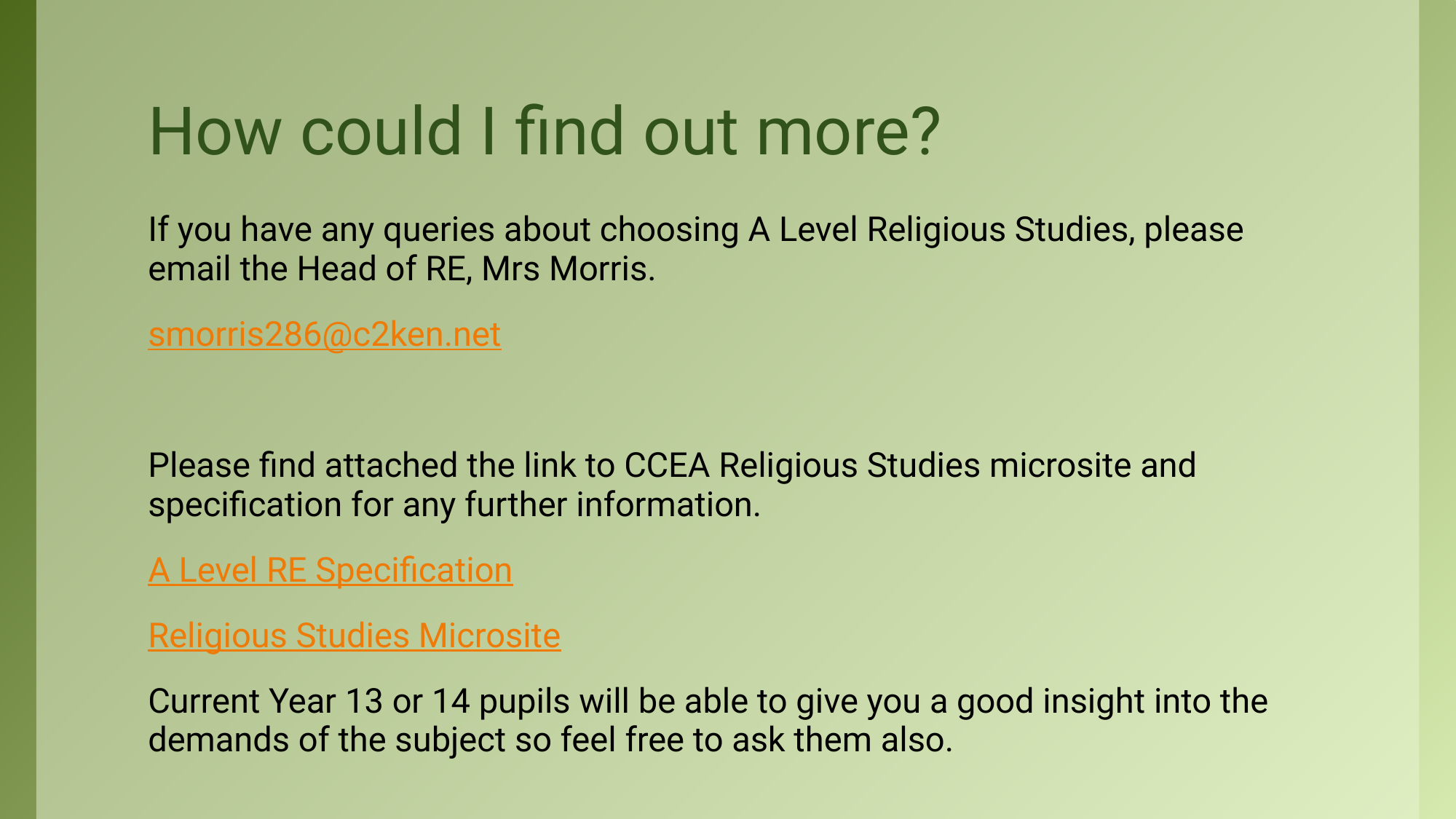

# How could I find out more?
If you have any queries about choosing A Level Religious Studies, please email the Head of RE, Mrs Morris.
smorris286@c2ken.net

Please find attached the link to CCEA Religious Studies microsite and specification for any further information.
A Level RE Specification
Religious Studies Microsite
Current Year 13 or 14 pupils will be able to give you a good insight into the demands of the subject so feel free to ask them also.